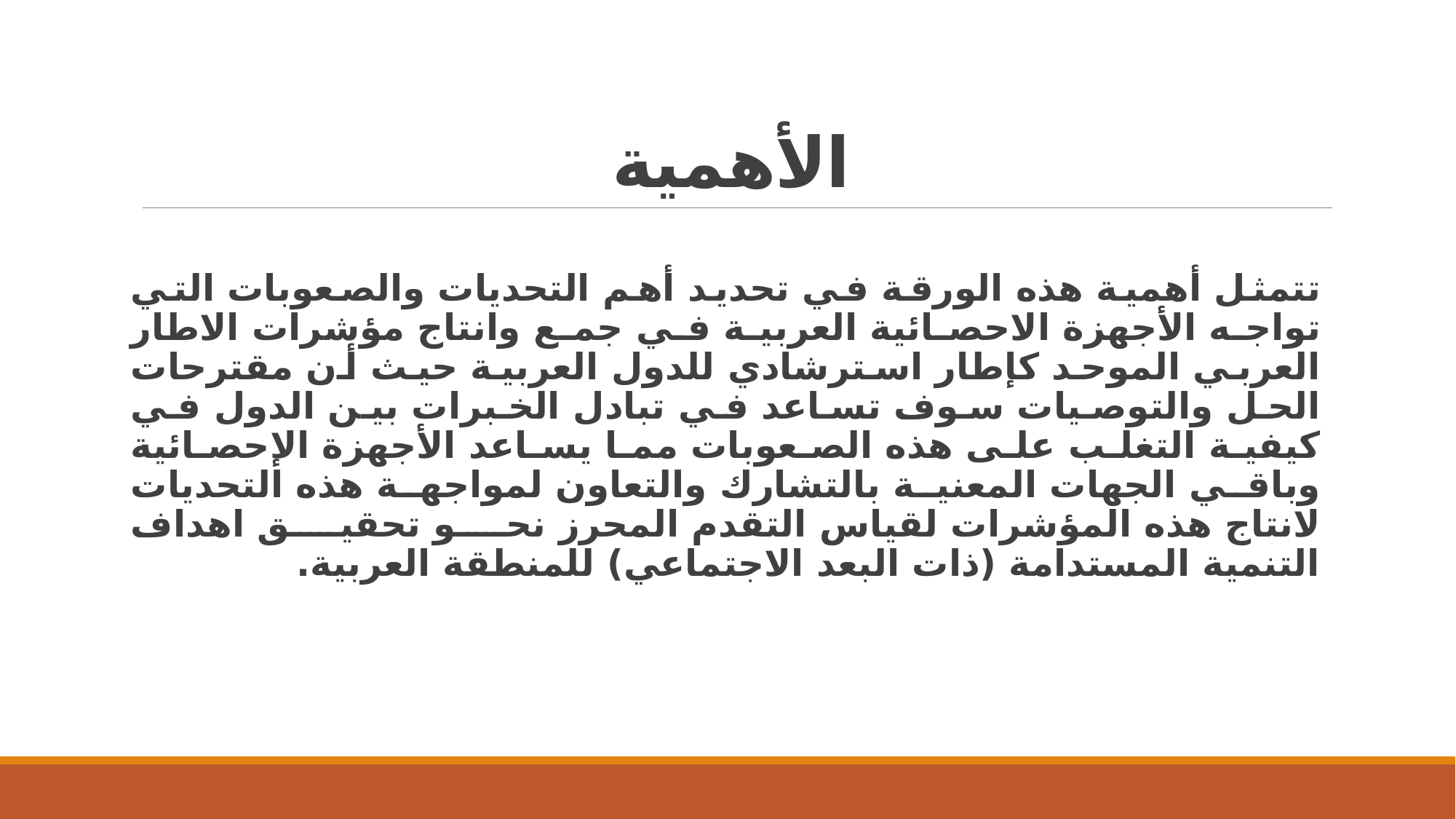

# الأهمية
تتمثل أهمية هذه الورقة في تحديد أهم التحديات والصعوبات التي تواجه الأجهزة الاحصائية العربية في جمع وانتاج مؤشرات الاطار العربي الموحد كإطار استرشادي للدول العربية حيث أن مقترحات الحل والتوصيات سوف تساعد في تبادل الخبرات بين الدول في كيفية التغلب على هذه الصعوبات مما يساعد الأجهزة الإحصائية وباقي الجهات المعنية بالتشارك والتعاون لمواجهة هذه التحديات لانتاج هذه المؤشرات لقياس التقدم المحرز نحو تحقيق اهداف التنمية المستدامة (ذات البعد الاجتماعي) للمنطقة العربية.